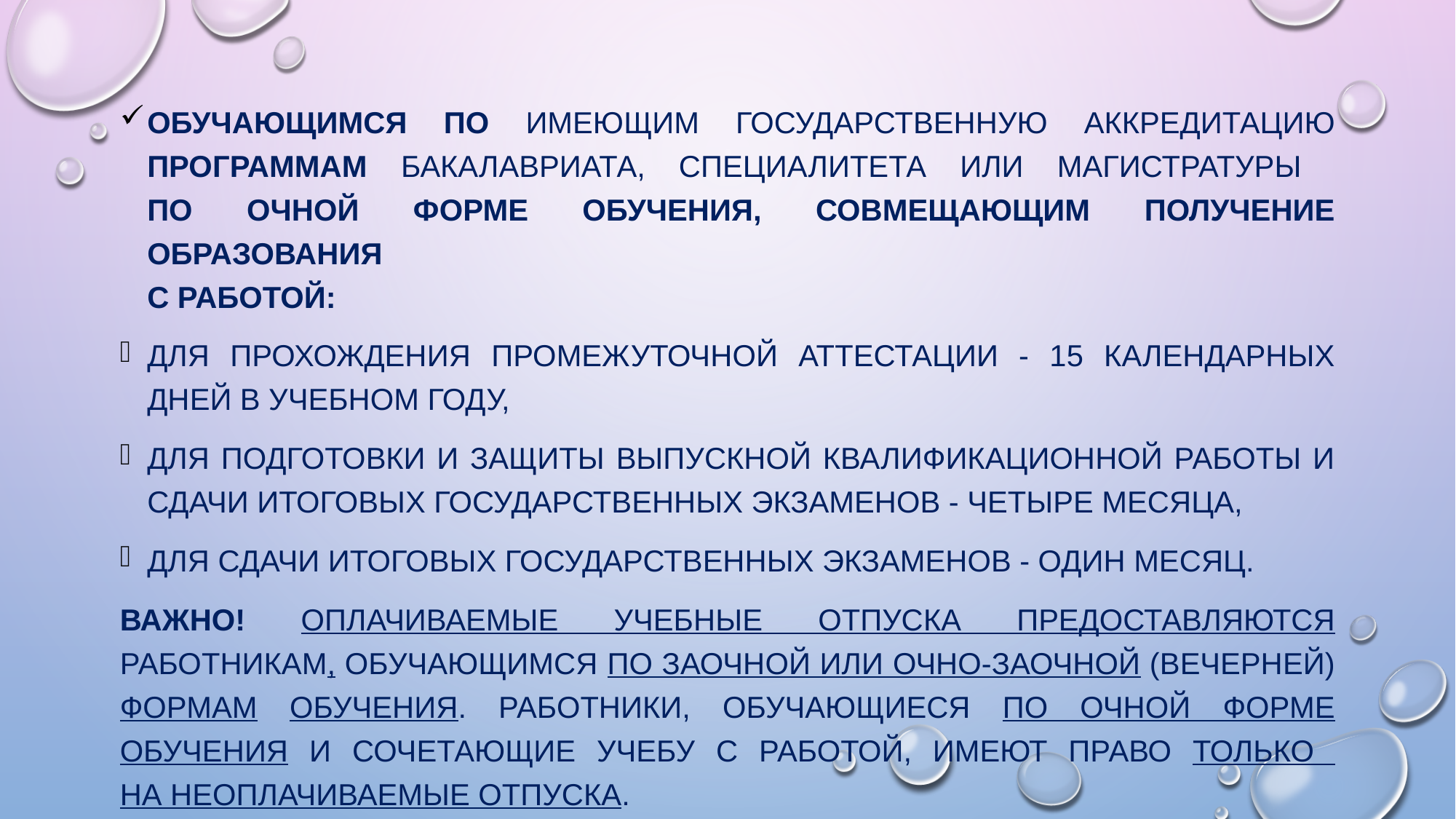

#
обучающимся по имеющим государственную аккредитацию программам бакалавриата, специалитета или магистратуры
по очной форме обучения, совмещающим получение образования
с работой:
для прохождения промежуточной аттестации - 15 календарных дней в учебном году,
для подготовки и защиты выпускной квалификационной работы и сдачи итоговых государственных экзаменов - четыре месяца,
для сдачи итоговых государственных экзаменов - один месяц.
важно! Оплачиваемые учебные отпуска предоставляются работникам, обучающимся по заочной или очно-заочной (вечерней) формам обучения. Работники, обучающиеся по очной форме обучения и сочетающие учебу с работой, имеют право только
на неоплачиваемые отпуска.